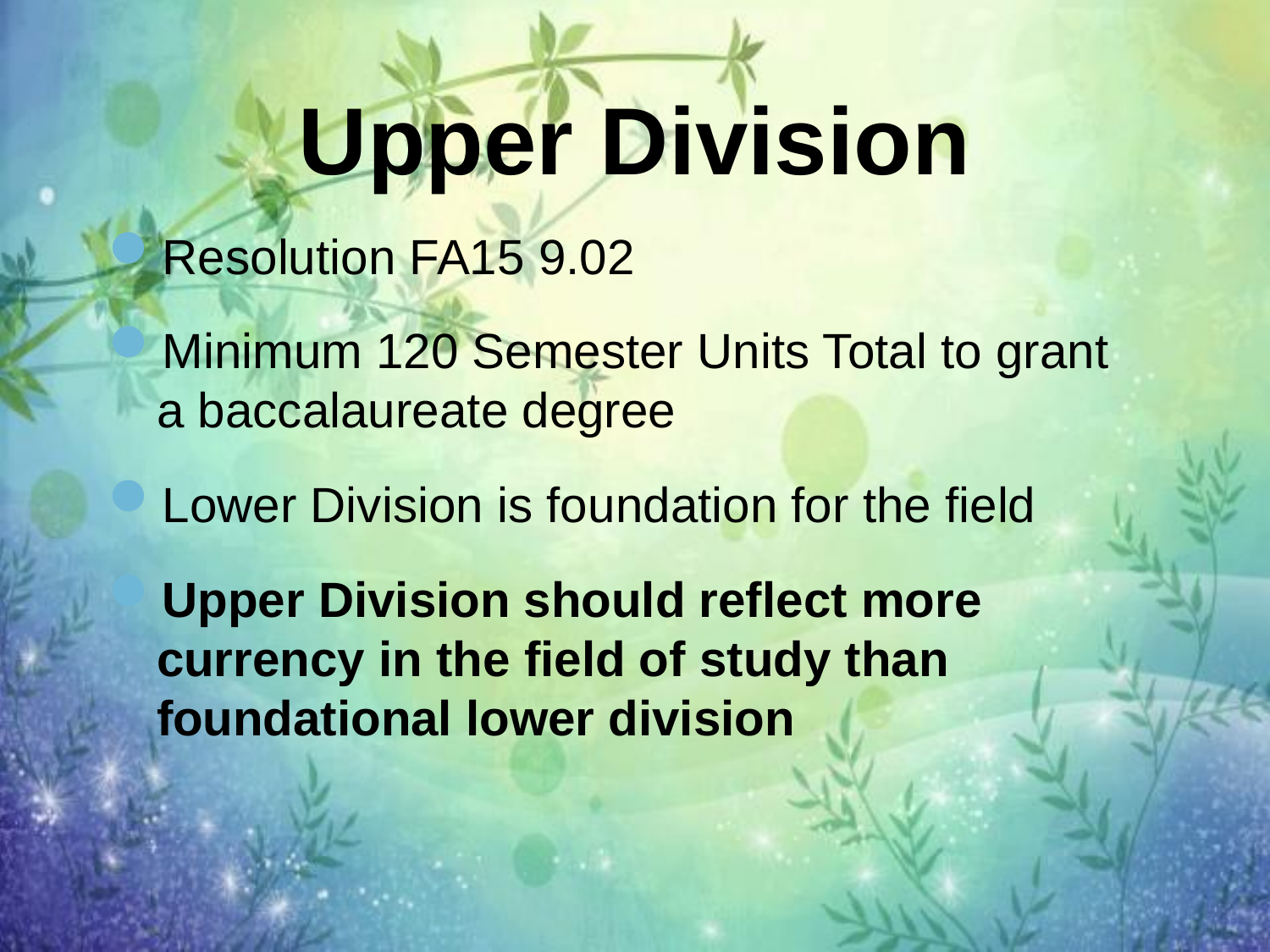

# Upper Division
Resolution FA15 9.02
Minimum 120 Semester Units Total to grant a baccalaureate degree
Lower Division is foundation for the field
Upper Division should reflect more currency in the field of study than foundational lower division